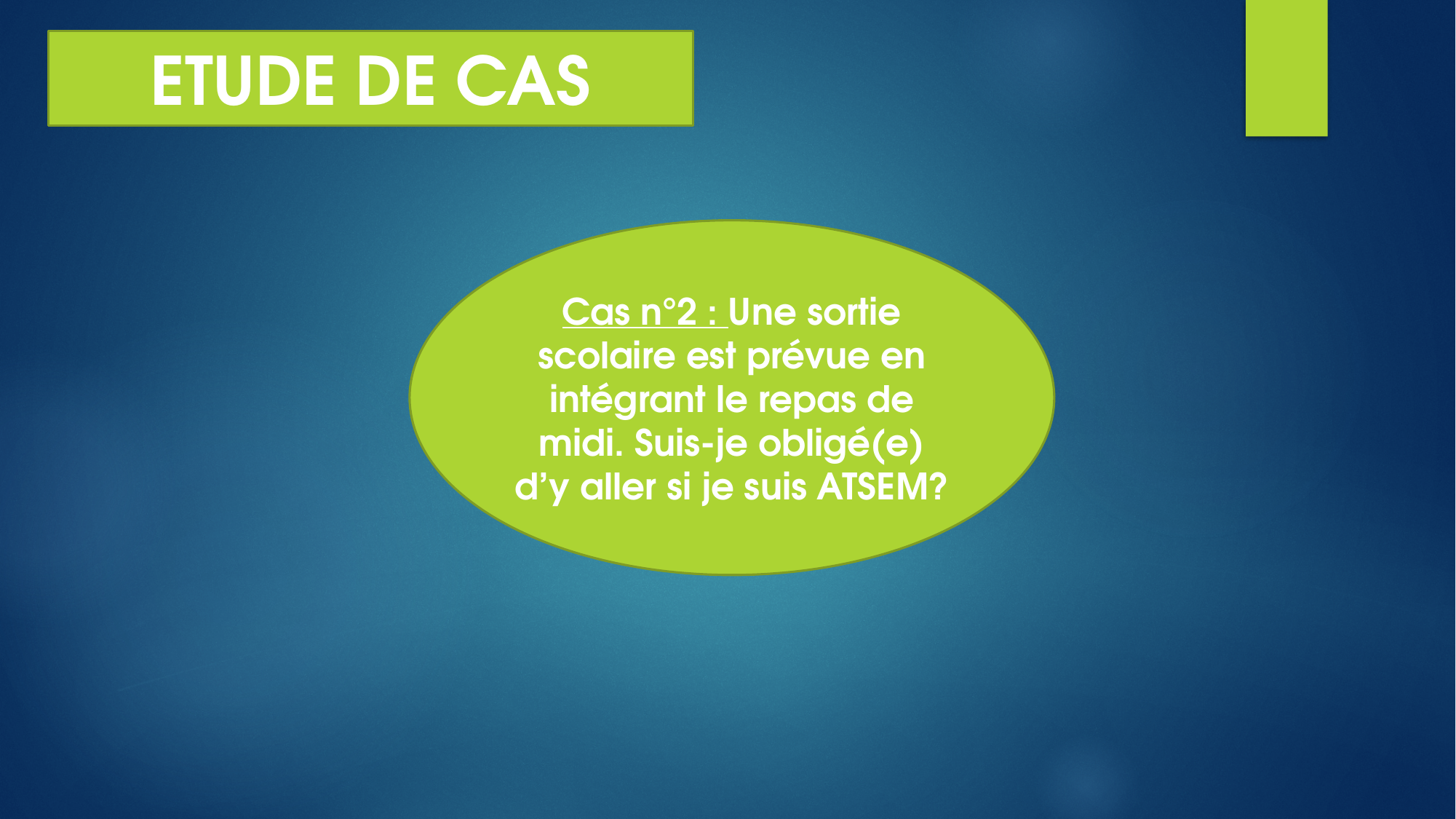

ETUDE DE CAS
Cas n°2 : Une sortie scolaire est prévue en intégrant le repas de midi. Suis-je obligé(e) d’y aller si je suis ATSEM?